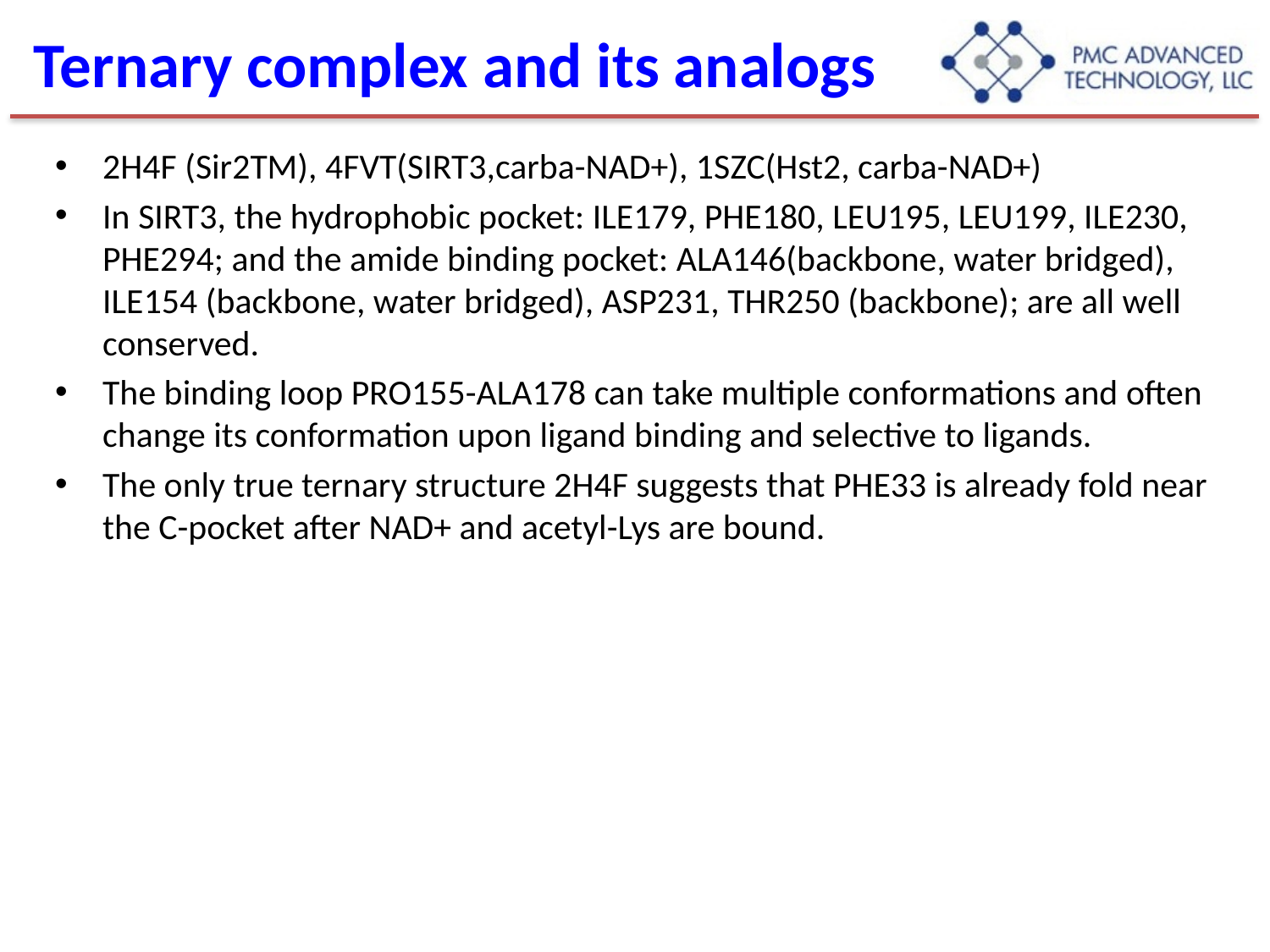

# Ternary complex and its analogs
2H4F (Sir2TM), 4FVT(SIRT3,carba-NAD+), 1SZC(Hst2, carba-NAD+)
In SIRT3, the hydrophobic pocket: ILE179, PHE180, LEU195, LEU199, ILE230, PHE294; and the amide binding pocket: ALA146(backbone, water bridged), ILE154 (backbone, water bridged), ASP231, THR250 (backbone); are all well conserved.
The binding loop PRO155-ALA178 can take multiple conformations and often change its conformation upon ligand binding and selective to ligands.
The only true ternary structure 2H4F suggests that PHE33 is already fold near the C-pocket after NAD+ and acetyl-Lys are bound.